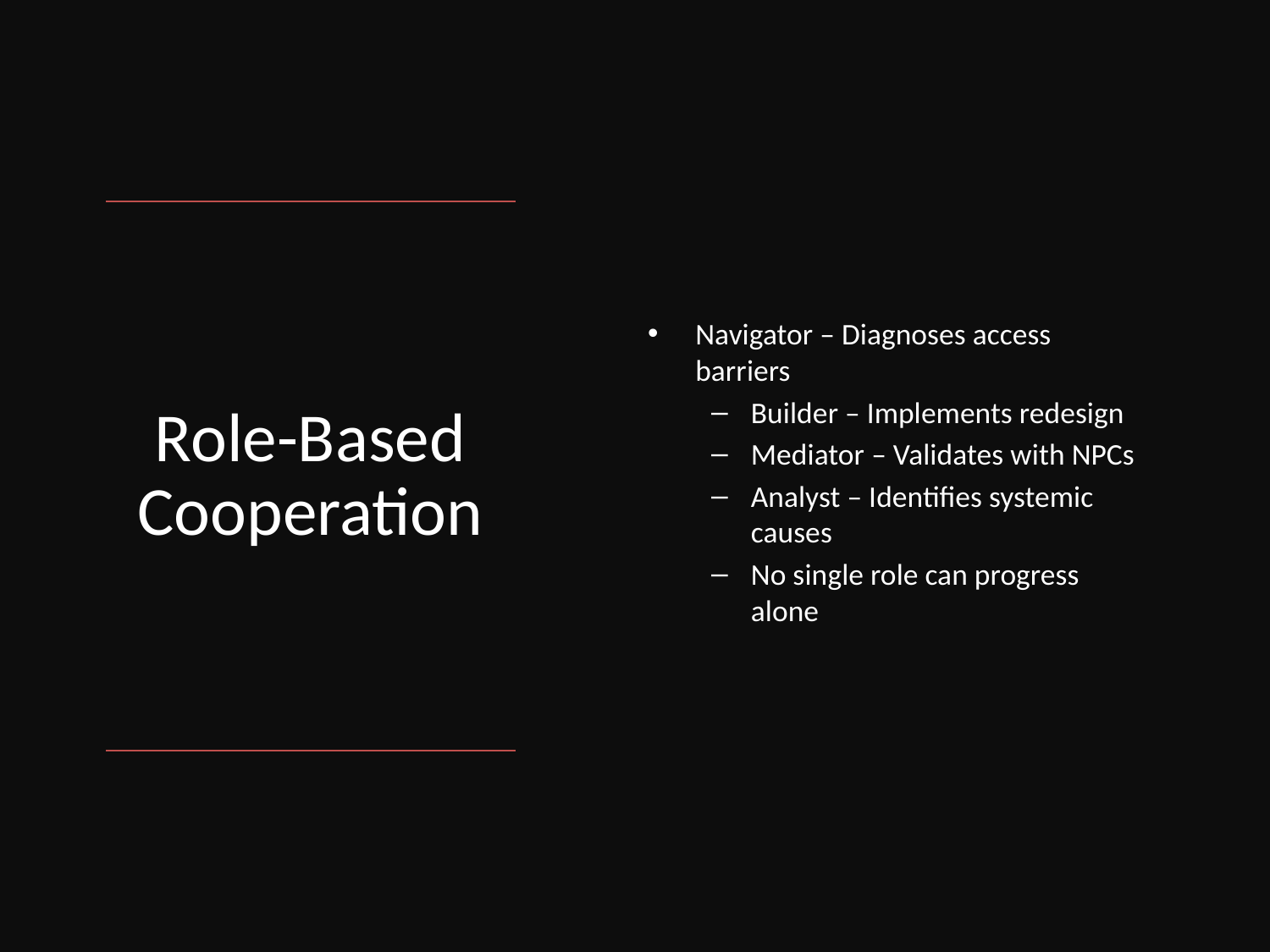

Navigator – Diagnoses access barriers
Builder – Implements redesign
Mediator – Validates with NPCs
Analyst – Identifies systemic causes
No single role can progress alone
# Role-Based Cooperation